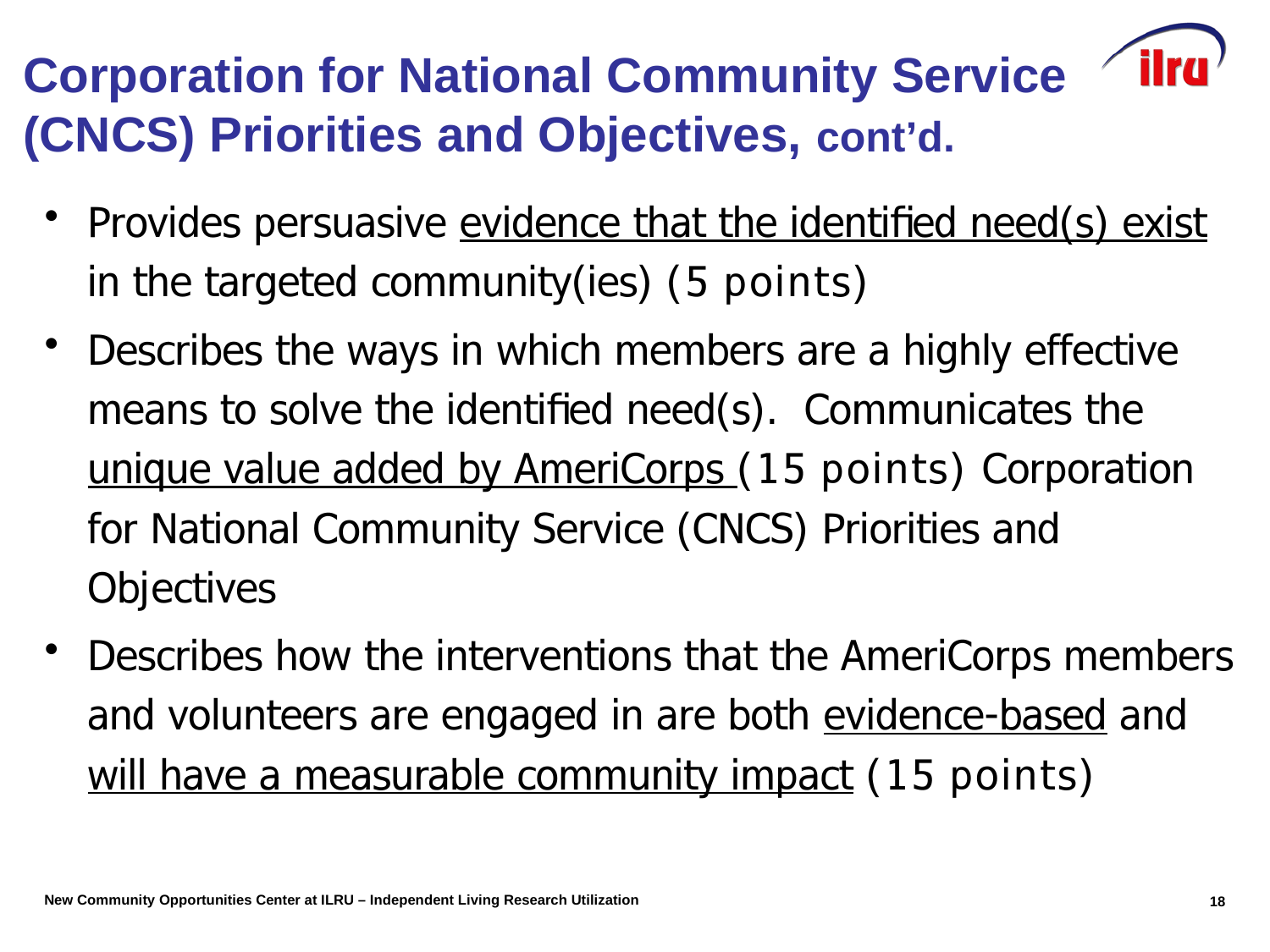

# Corporation for National Community Service (CNCS) Priorities and Objectives, cont’d.
Provides persuasive evidence that the identified need(s) exist in the targeted community(ies) (5 points)
Describes the ways in which members are a highly effective means to solve the identified need(s).  Communicates the unique value added by AmeriCorps (15 points) Corporation for National Community Service (CNCS) Priorities and Objectives
Describes how the interventions that the AmeriCorps members and volunteers are engaged in are both evidence-based and will have a measurable community impact (15 points)

18